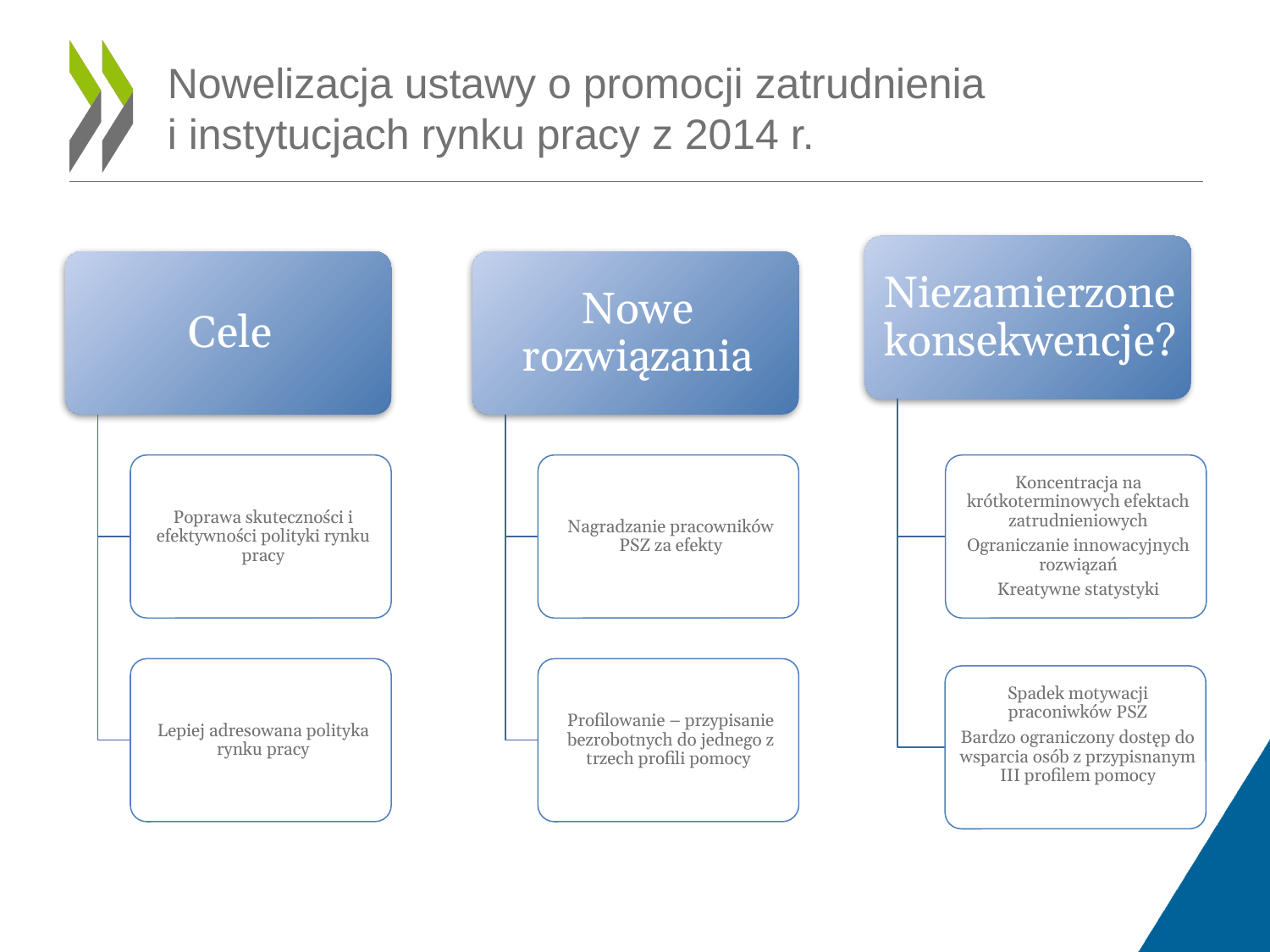

# Nowelizacja ustawy o promocji zatrudnienia i instytucjach rynku pracy z 2014 r.
Cele
Poprawa skuteczności i efektywności polityki rynku pracy
Lepiej adresowana polityka rynku pracy
Nowe rozwiązania
Nagradzanie pracowników PSZ za efekty
Profilowanie – przypisanie bezrobotnych do jednego z trzech profili pomocy
Niezamierzone konsekwencje?
Koncentracja na krótkoterminowych efektach zatrudnieniowych
Ograniczanie innowacyjnych rozwiązań
Kreatywne statystyki
Spadek motywacji praconiwków PSZ
Bardzo ograniczony dostęp do wsparcia osób z przypisnanym III profilem pomocy